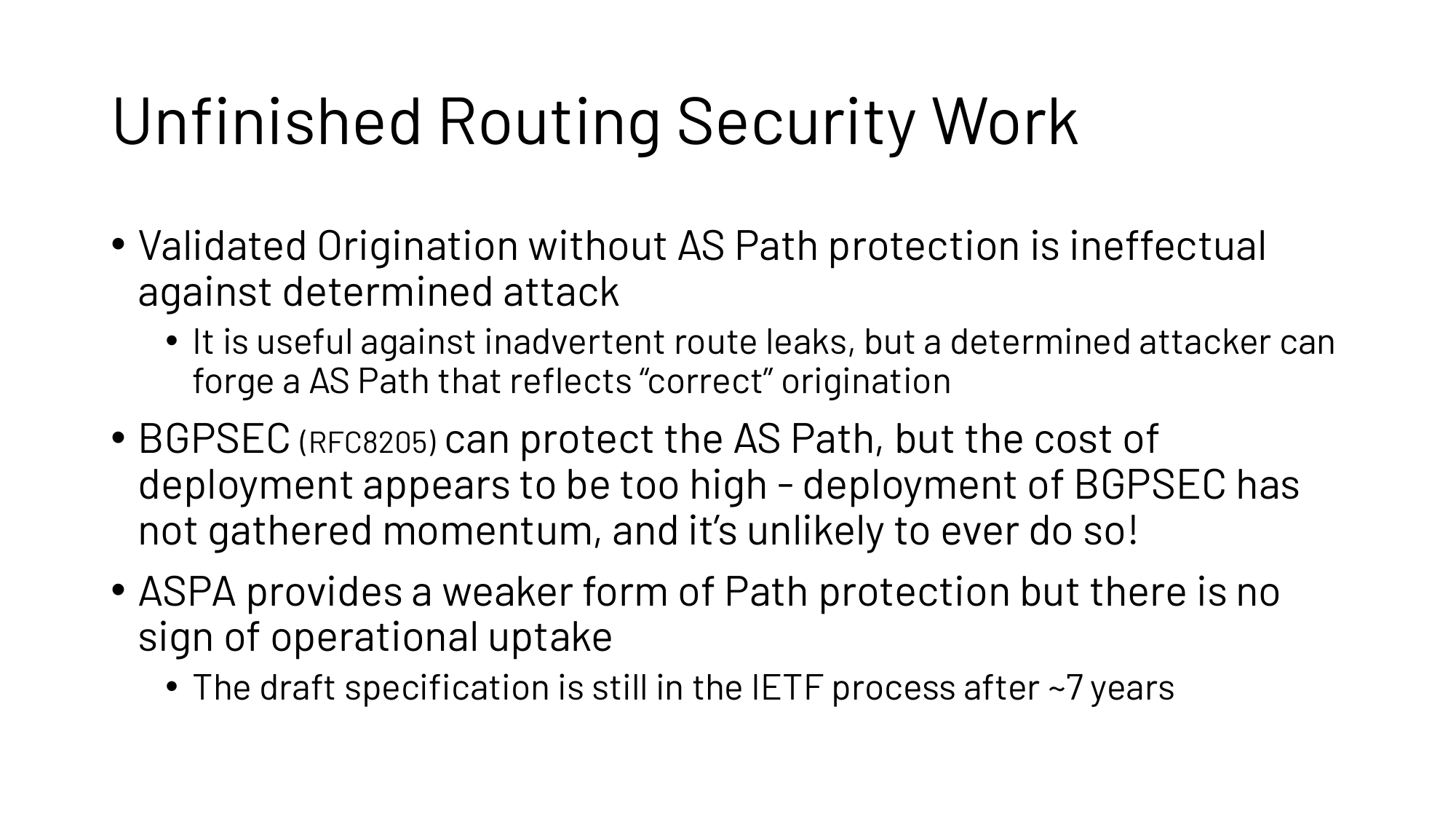

# Unfinished Routing Security Work
Validated Origination without AS Path protection is ineffectual against determined attack
It is useful against inadvertent route leaks, but a determined attacker can forge a AS Path that reflects “correct” origination
BGPSEC (RFC8205) can protect the AS Path, but the cost of deployment appears to be too high - deployment of BGPSEC has not gathered momentum, and it’s unlikely to ever do so!
ASPA provides a weaker form of Path protection but there is no sign of operational uptake
The draft specification is still in the IETF process after ~7 years